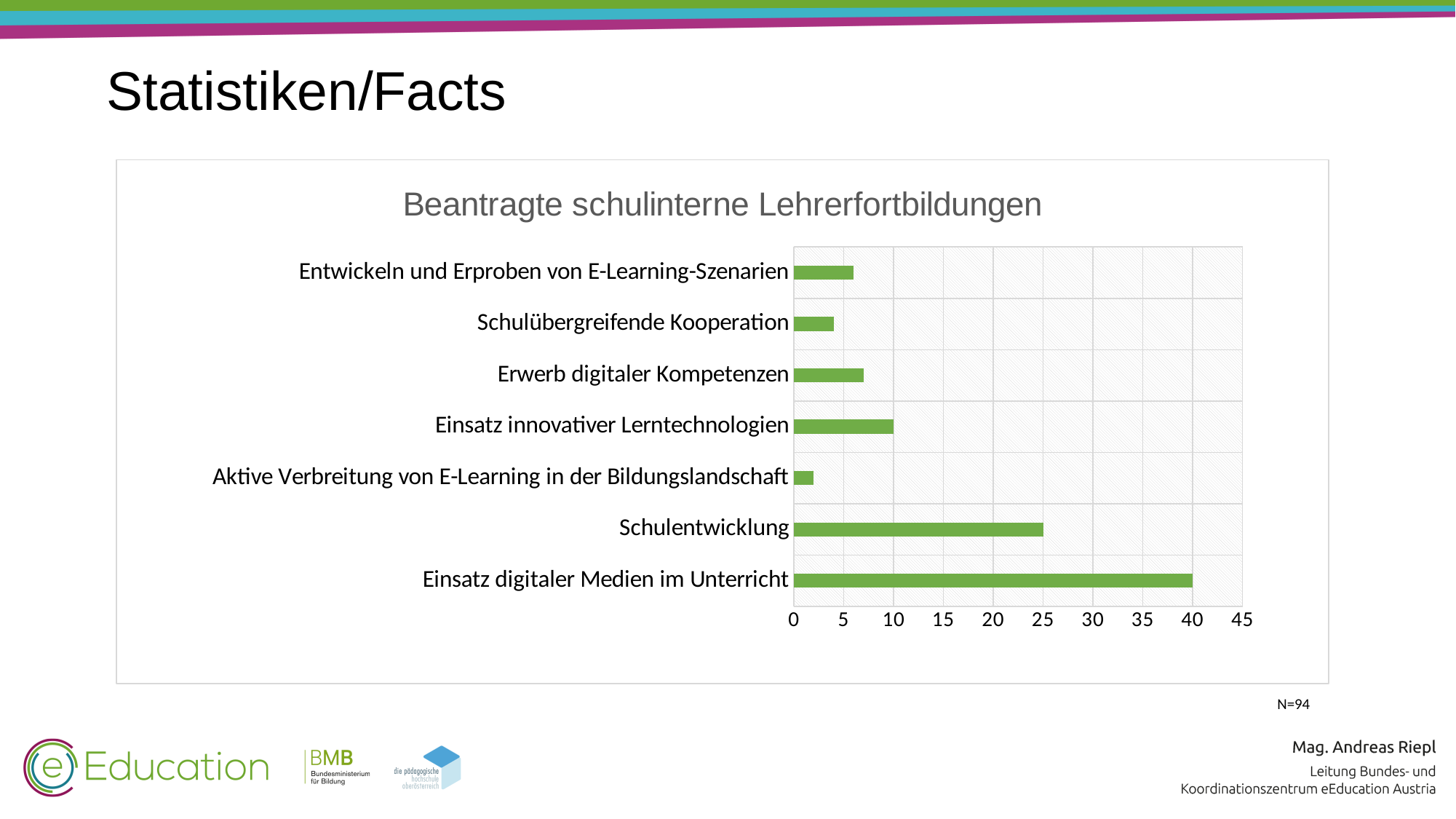

Statistiken/Facts

### Chart: Beantragte schulinterne Lehrerfortbildungen

| Category | Anzahl |
|---|---|
| Einsatz digitaler Medien im Unterricht | 40.0 |
| Schulentwicklung | 25.0 |
| Aktive Verbreitung von E-Learning in der Bildungslandschaft | 2.0 |
| Einsatz innovativer Lerntechnologien | 10.0 |
| Erwerb digitaler Kompetenzen | 7.0 |
| Schulübergreifende Kooperation | 4.0 |
| Entwickeln und Erproben von E-Learning-Szenarien | 6.0 |
N=94